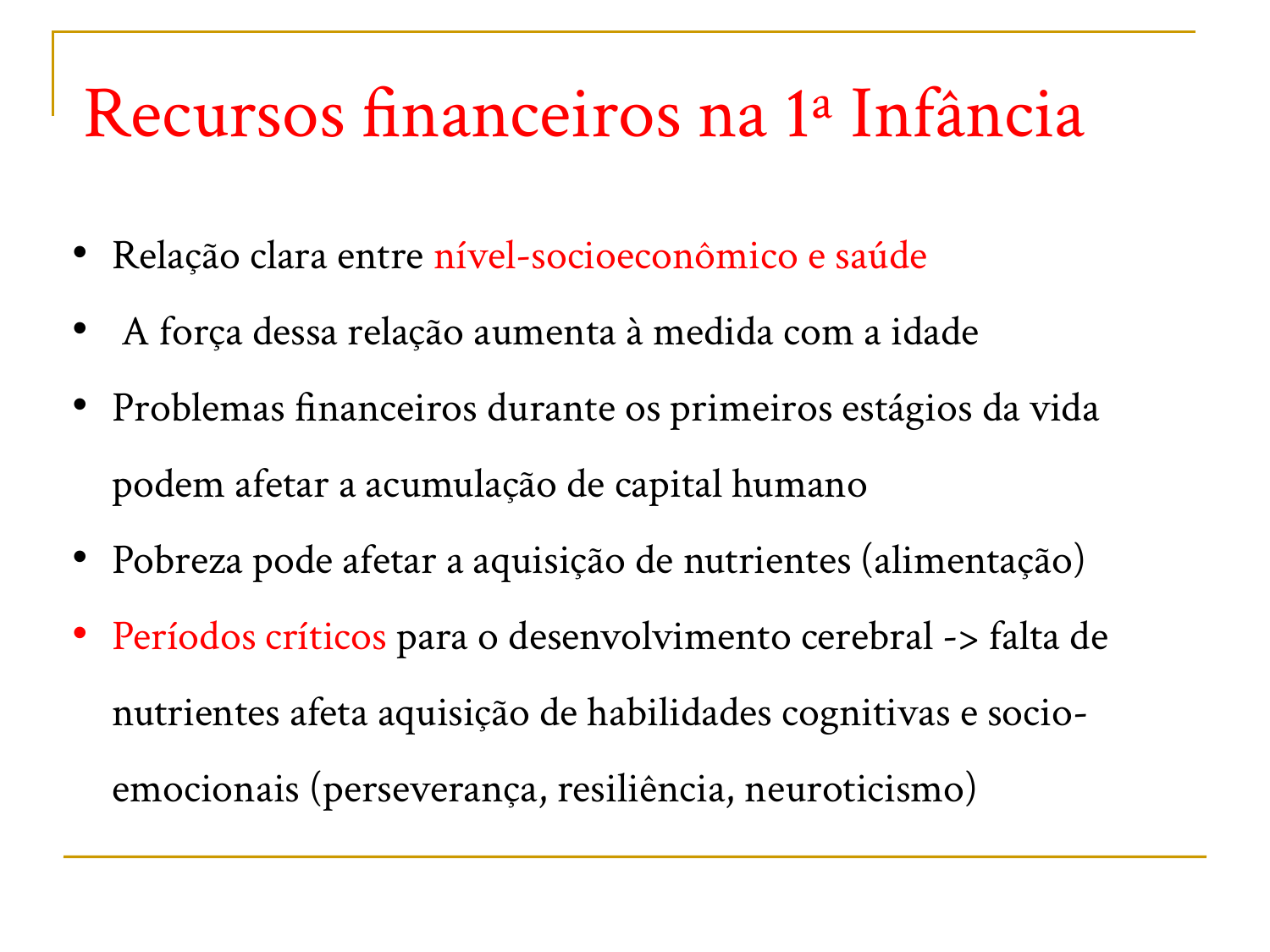

# Recursos financeiros na 1ª Infância
Relação clara entre nível-socioeconômico e saúde
 A força dessa relação aumenta à medida com a idade
Problemas financeiros durante os primeiros estágios da vida podem afetar a acumulação de capital humano
Pobreza pode afetar a aquisição de nutrientes (alimentação)
Períodos críticos para o desenvolvimento cerebral -> falta de nutrientes afeta aquisição de habilidades cognitivas e socio-emocionais (perseverança, resiliência, neuroticismo)